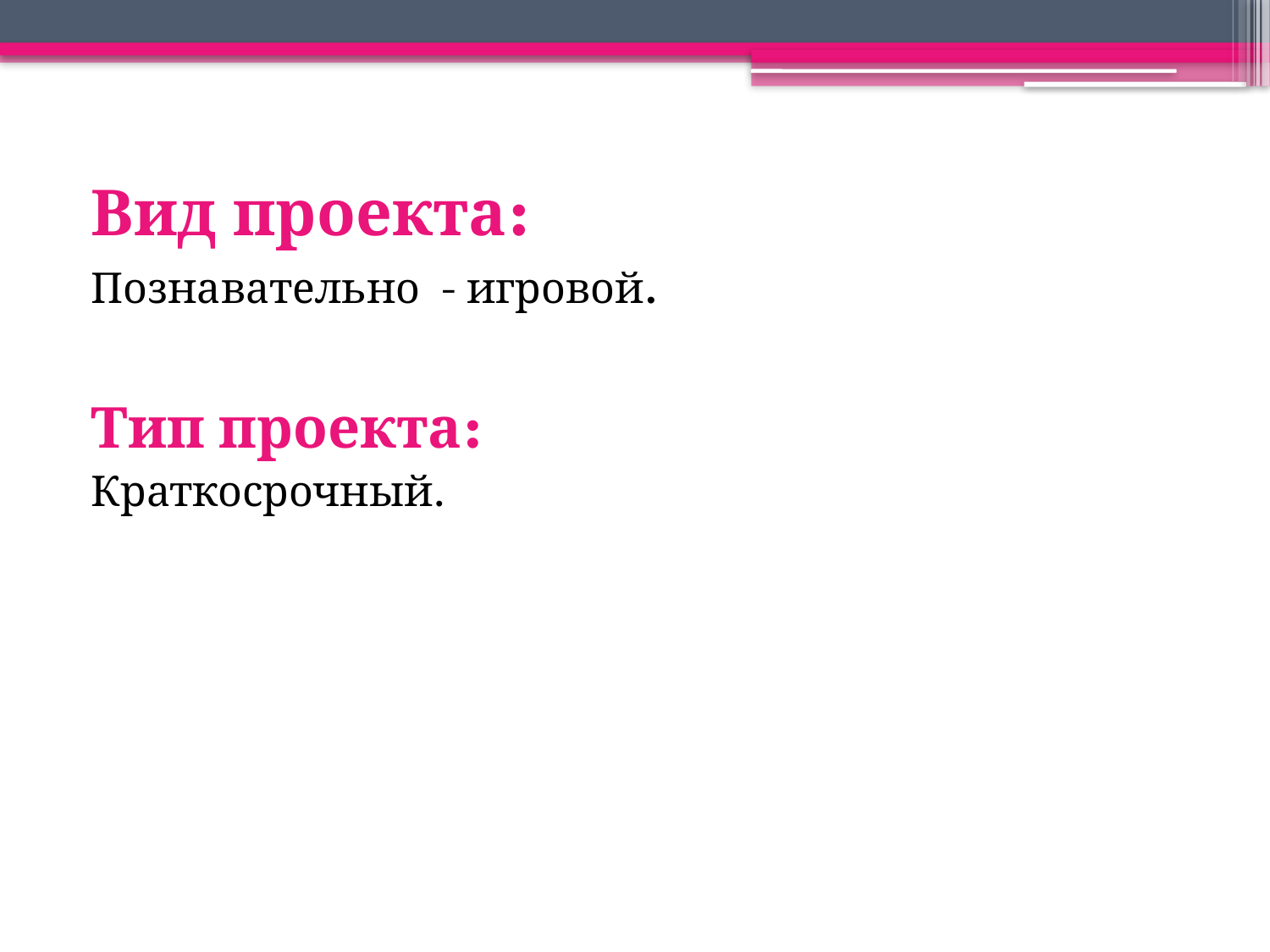

Вид проекта:
Познавательно  - игровой.

Тип проекта:
Краткосрочный.